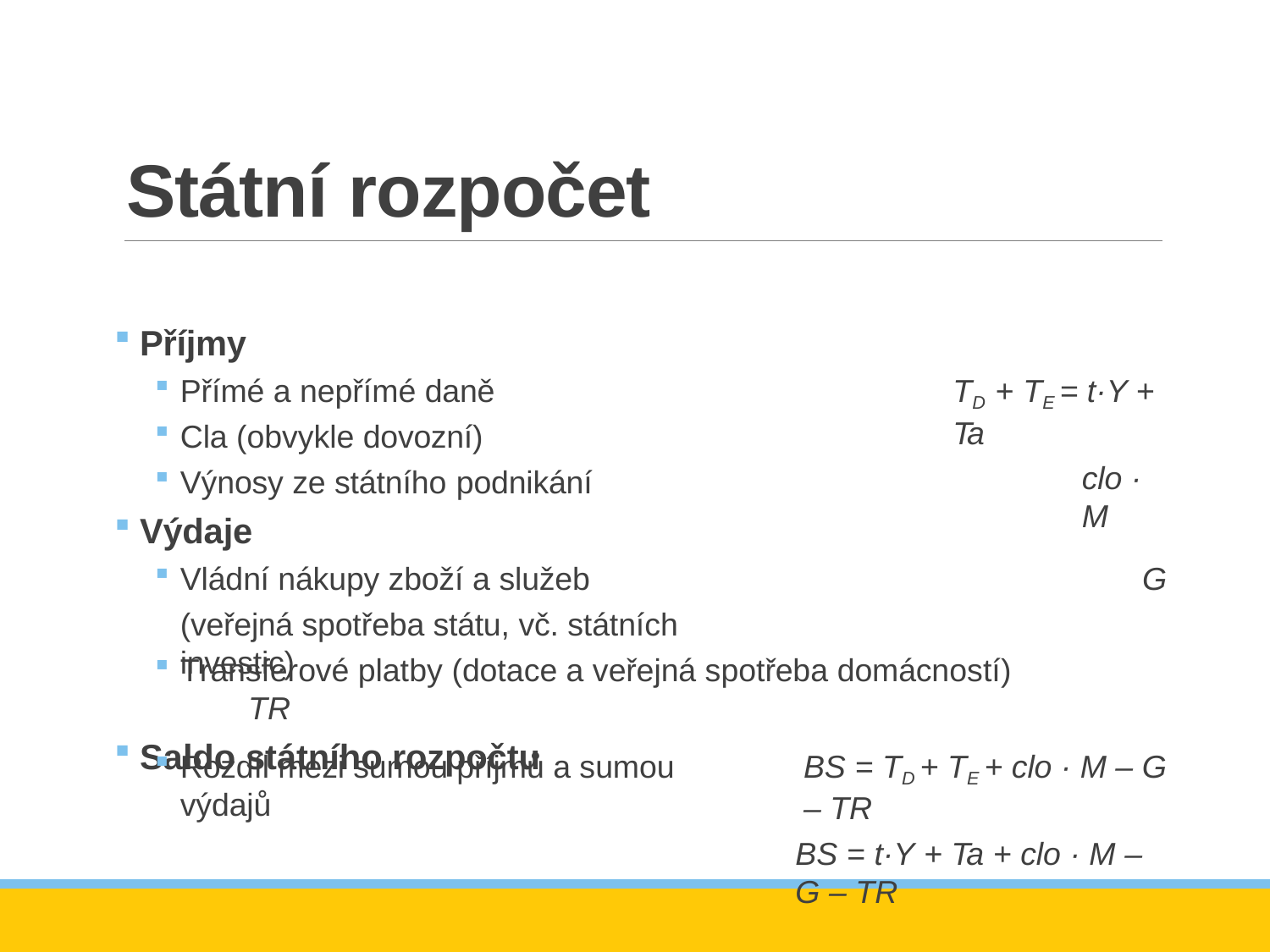

# Státní rozpočet

Příjmy
Přímé a nepřímé daně
Cla (obvykle dovozní)
Výnosy ze státního podnikání
Výdaje
Vládní nákupy zboží a služeb
(veřejná spotřeba státu, vč. státních investic)
TD  + TE = t·Y + Ta
clo · M
G
Transferové platby (dotace a veřejná spotřeba domácností)	TR
Saldo státního rozpočtu
BS = TD + TE + clo · M – G – TR
BS = t·Y + Ta + clo · M – G – TR
Rozdíl mezi sumou příjmů a sumou výdajů